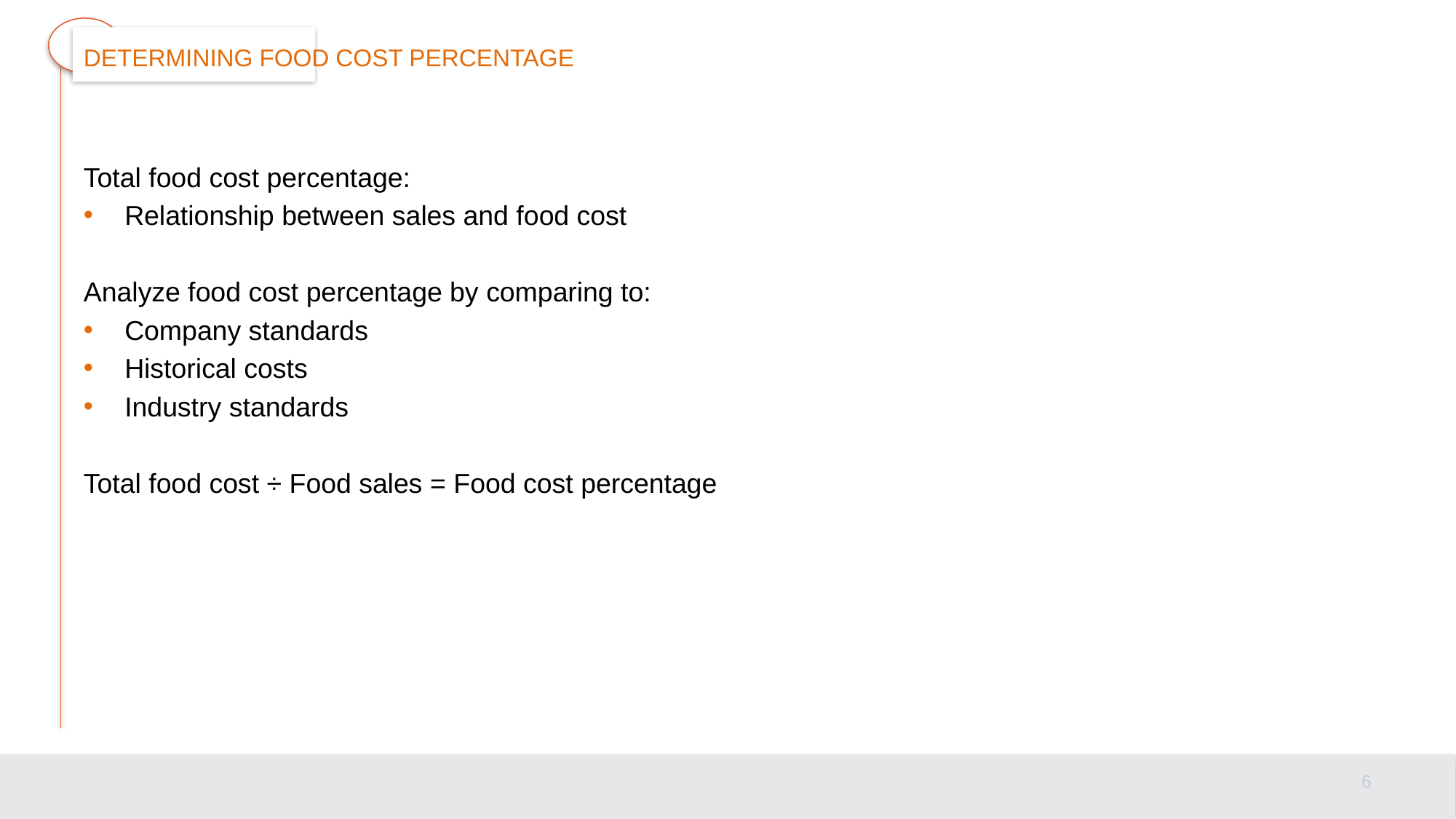

# Determining food cost percentage
Total food cost percentage:
Relationship between sales and food cost

Analyze food cost percentage by comparing to:
Company standards
Historical costs
Industry standards

Total food cost ÷ Food sales = Food cost percentage
6